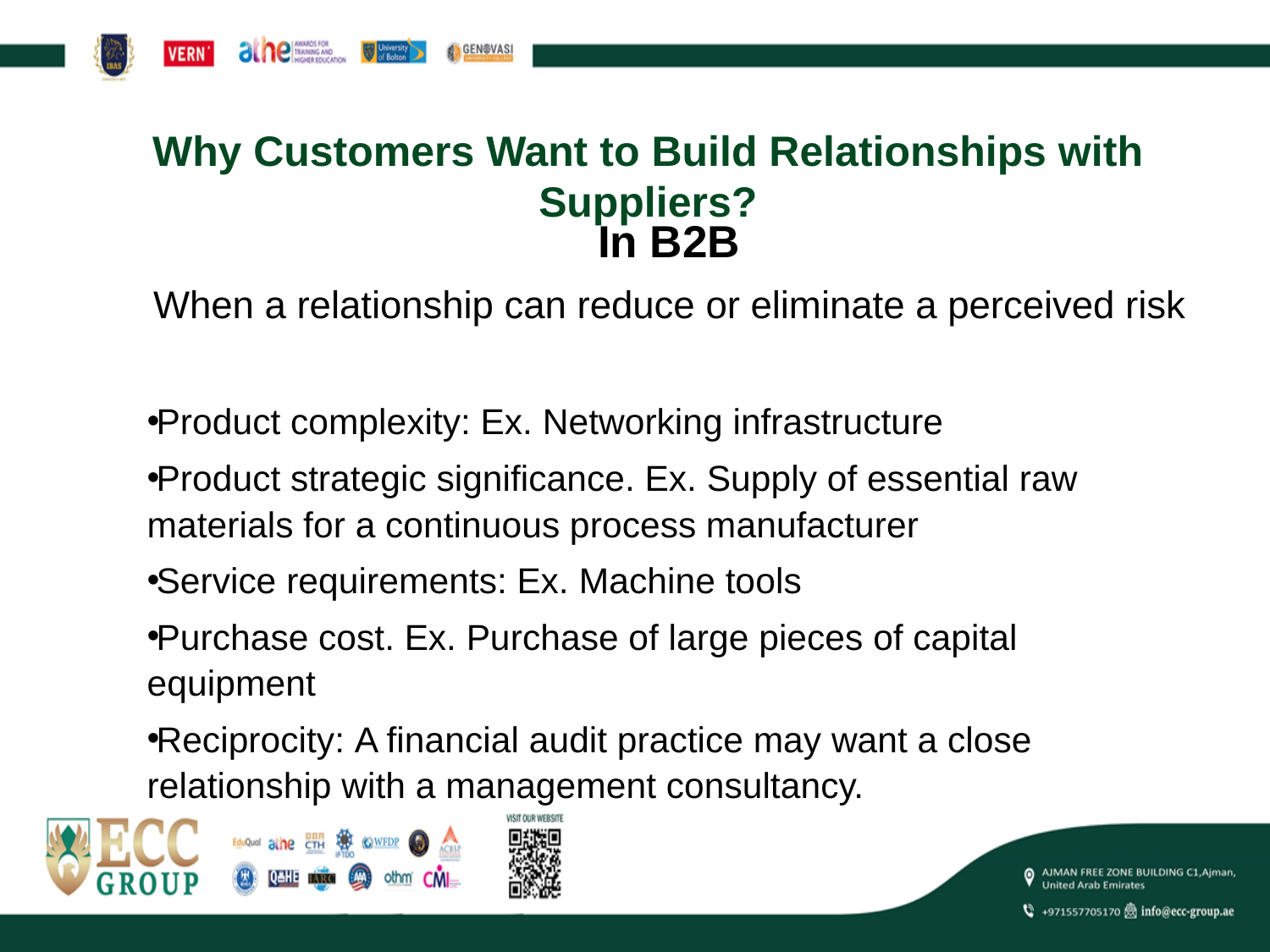

# Why Customers Want to Build Relationships with Suppliers?
In B2B
When a relationship can reduce or eliminate a perceived risk

Product complexity: Ex. Networking infrastructure
Product strategic significance. Ex. Supply of essential raw materials for a continuous process manufacturer
Service requirements: Ex. Machine tools
Purchase cost. Ex. Purchase of large pieces of capital equipment
Reciprocity: A financial audit practice may want a close relationship with a management consultancy.